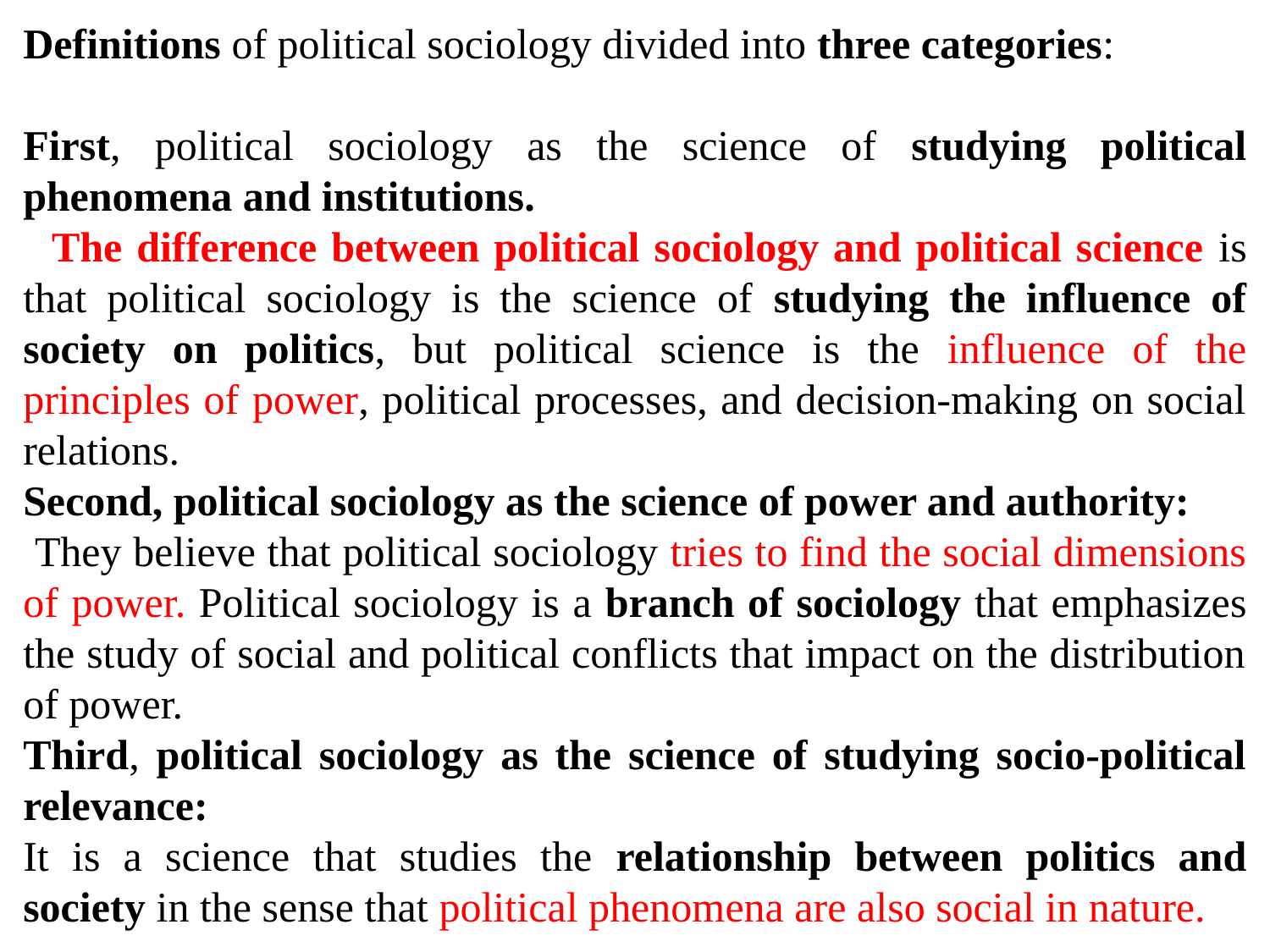

Definitions of political sociology divided into three categories:

First, political sociology as the science of studying political phenomena and institutions.
  The difference between political sociology and political science is that political sociology is the science of studying the influence of society on politics, but political science is the influence of the principles of power, political processes, and decision-making on social relations.
Second, political sociology as the science of power and authority:
 They believe that political sociology tries to find the social dimensions of power. Political sociology is a branch of sociology that emphasizes the study of social and political conflicts that impact on the distribution of power.
Third, political sociology as the science of studying socio-political relevance:
It is a science that studies the relationship between politics and society in the sense that political phenomena are also social in nature.